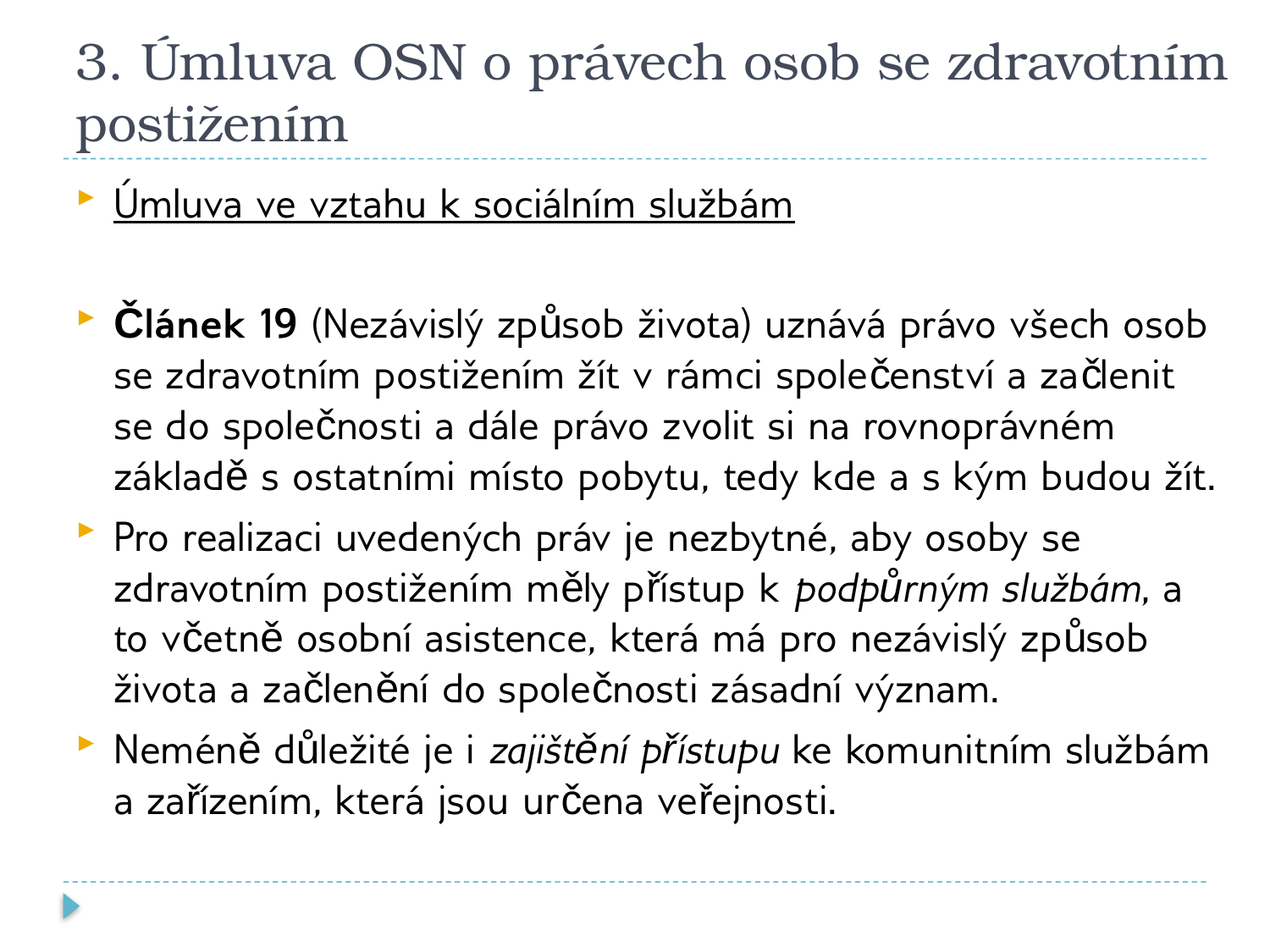

# 3. Úmluva OSN o právech osob se zdravotním postižením
Úmluva ve vztahu k sociálním službám

Článek 19 (Nezávislý způsob života) uznává právo všech osob se zdravotním postižením žít v rámci společenství a začlenit se do společnosti a dále právo zvolit si na rovnoprávném základě s ostatními místo pobytu, tedy kde a s kým budou žít.
Pro realizaci uvedených práv je nezbytné, aby osoby se zdravotním postižením měly přístup k podpůrným službám, a to včetně osobní asistence, která má pro nezávislý způsob života a začlenění do společnosti zásadní význam.
Neméně důležité je i zajištění přístupu ke komunitním službám a zařízením, která jsou určena veřejnosti.